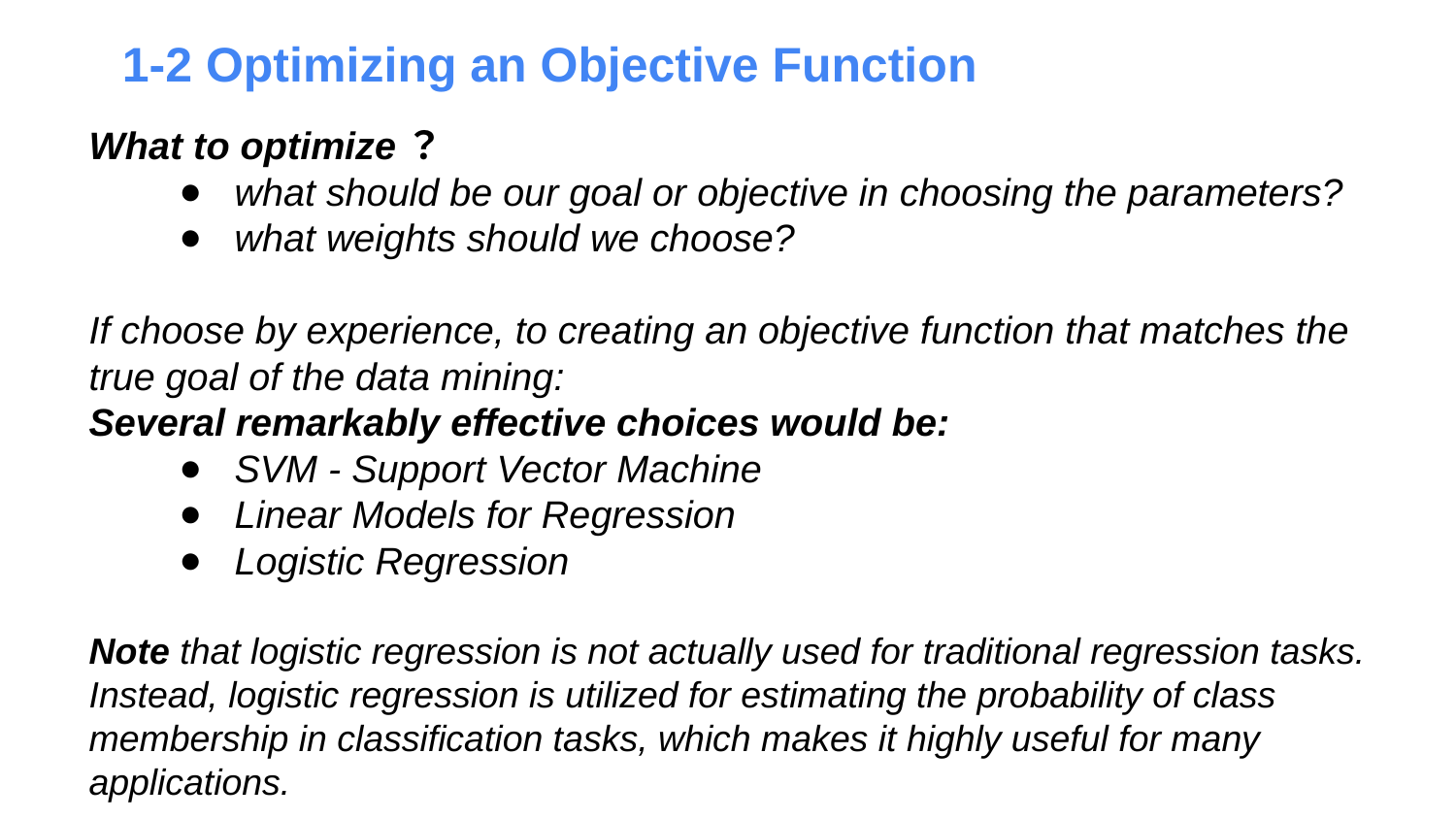

1-2 Optimizing an Objective Function
What to optimize？
what should be our goal or objective in choosing the parameters?
what weights should we choose?

If choose by experience, to creating an objective function that matches the true goal of the data mining:
Several remarkably effective choices would be:
SVM - Support Vector Machine
Linear Models for Regression
Logistic Regression

Note that logistic regression is not actually used for traditional regression tasks.
Instead, logistic regression is utilized for estimating the probability of class membership in classification tasks, which makes it highly useful for many applications.